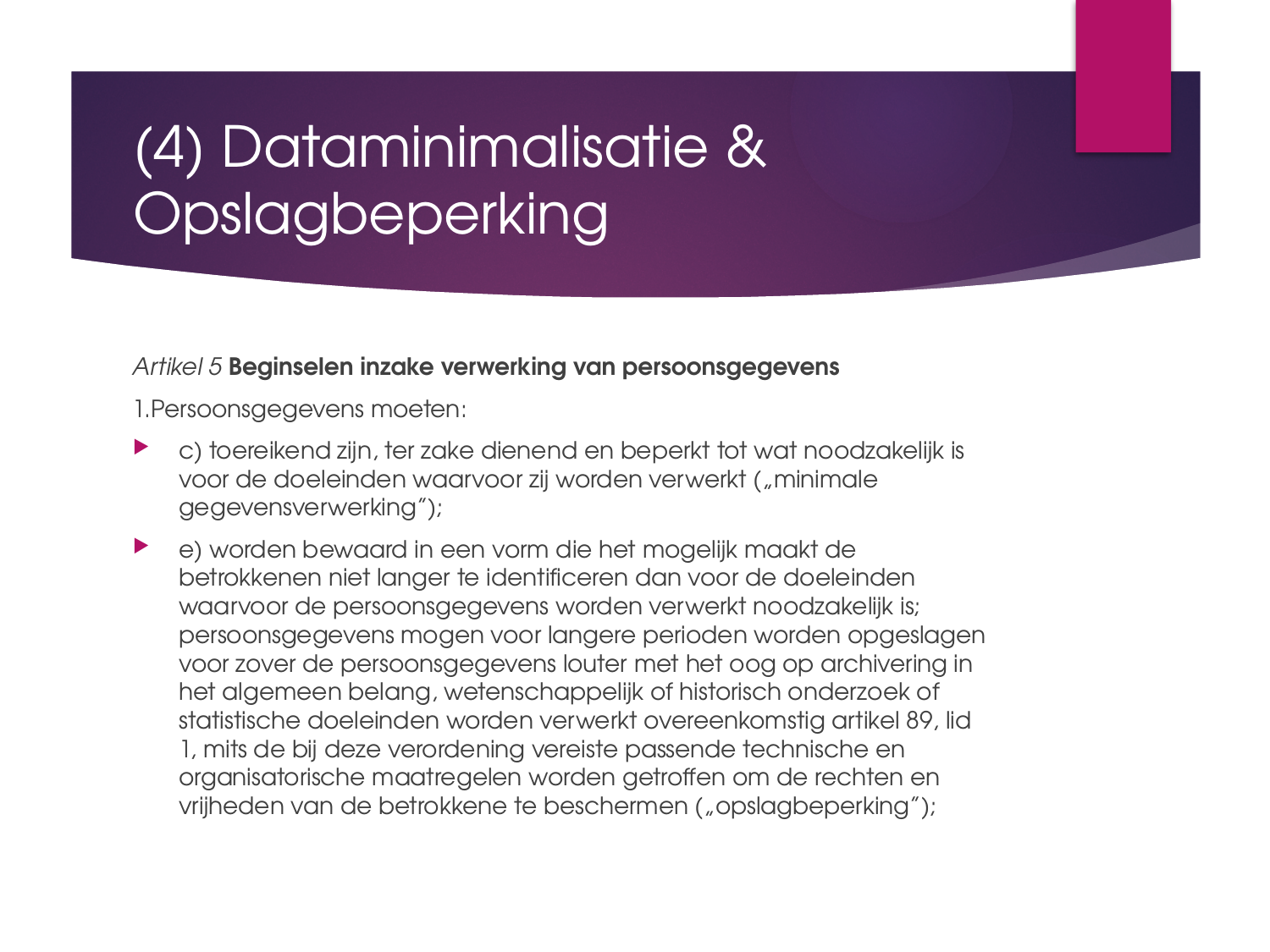

# (4) Dataminimalisatie & Opslagbeperking
Artikel 5 Beginselen inzake verwerking van persoonsgegevens
1.Persoonsgegevens moeten:
c) toereikend zijn, ter zake dienend en beperkt tot wat noodzakelijk is voor de doeleinden waarvoor zij worden verwerkt („minimale gegevensverwerking”);
e) worden bewaard in een vorm die het mogelijk maakt de betrokkenen niet langer te identificeren dan voor de doeleinden waarvoor de persoonsgegevens worden verwerkt noodzakelijk is; persoonsgegevens mogen voor langere perioden worden opgeslagen voor zover de persoonsgegevens louter met het oog op archivering in het algemeen belang, wetenschappelijk of historisch onderzoek of statistische doeleinden worden verwerkt overeenkomstig artikel 89, lid 1, mits de bij deze verordening vereiste passende technische en organisatorische maatregelen worden getroffen om de rechten en vrijheden van de betrokkene te beschermen („opslagbeperking”);